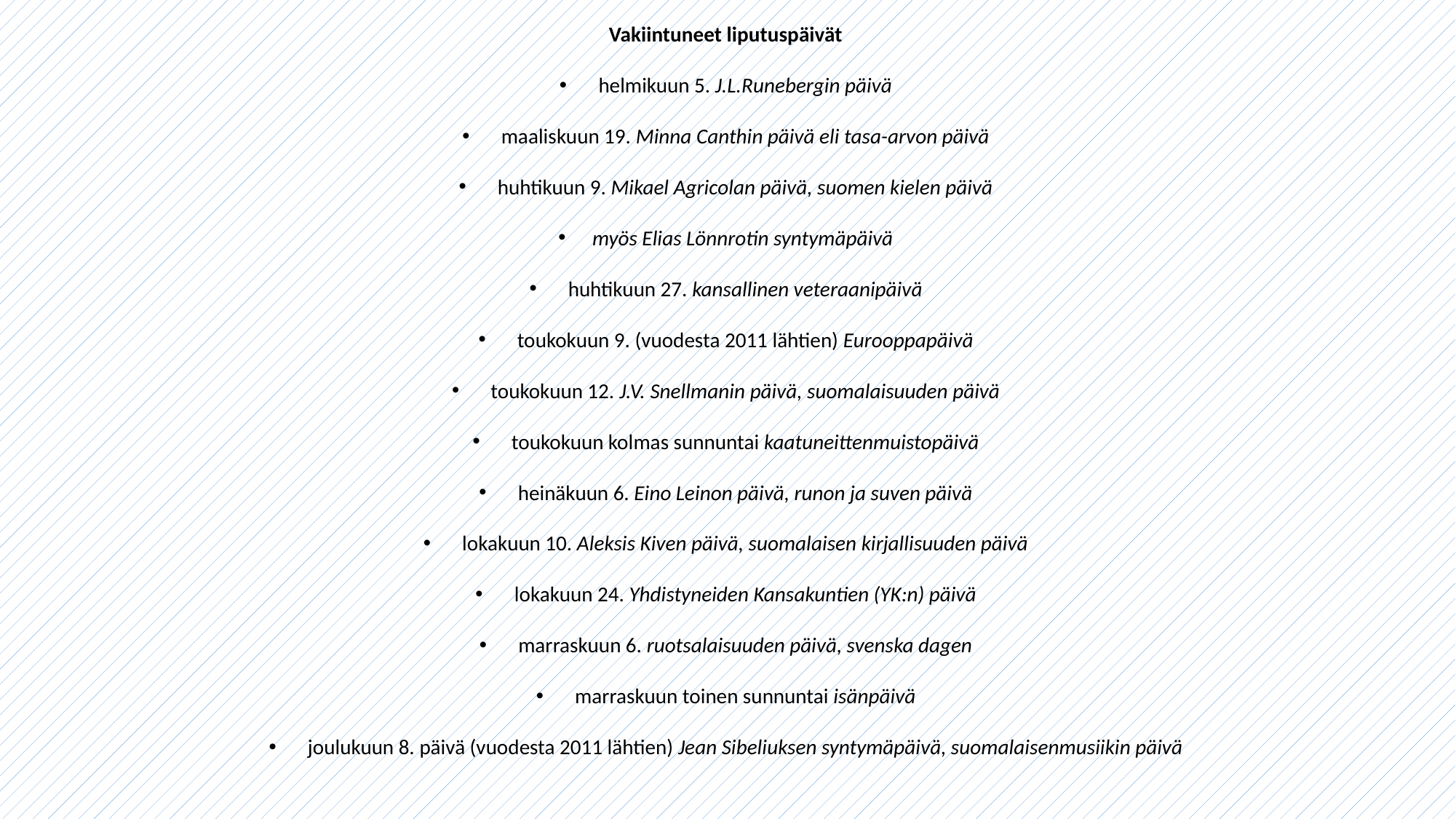

Vakiintuneet liputuspäivät

 helmikuun 5. J.L.Runebergin päivä

 maaliskuun 19. Minna Canthin päivä eli tasa-arvon päivä

 huhtikuun 9. Mikael Agricolan päivä, suomen kielen päivä

myös Elias Lönnrotin syntymäpäivä

 huhtikuun 27. kansallinen veteraanipäivä

 toukokuun 9. (vuodesta 2011 lähtien) Eurooppapäivä

 toukokuun 12. J.V. Snellmanin päivä, suomalaisuuden päivä

 toukokuun kolmas sunnuntai kaatuneittenmuistopäivä

 heinäkuun 6. Eino Leinon päivä, runon ja suven päivä

 lokakuun 10. Aleksis Kiven päivä, suomalaisen kirjallisuuden päivä

 lokakuun 24. Yhdistyneiden Kansakuntien (YK:n) päivä

 marraskuun 6. ruotsalaisuuden päivä, svenska dagen

 marraskuun toinen sunnuntai isänpäivä

 joulukuun 8. päivä (vuodesta 2011 lähtien) Jean Sibeliuksen syntymäpäivä, suomalaisenmusiikin päivä